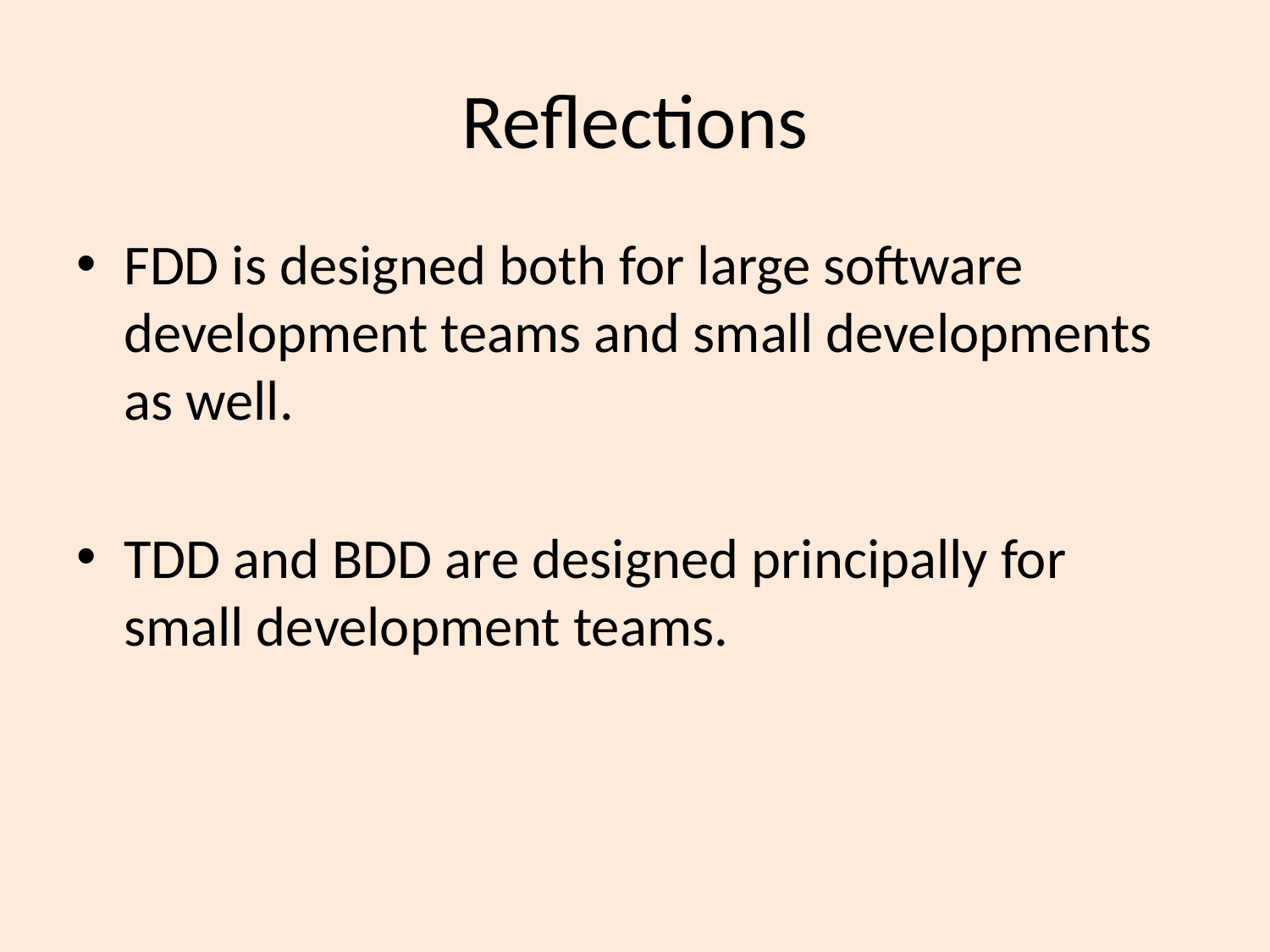

# Reflections
FDD is designed both for large software development teams and small developments as well.

TDD and BDD are designed principally for small development teams.